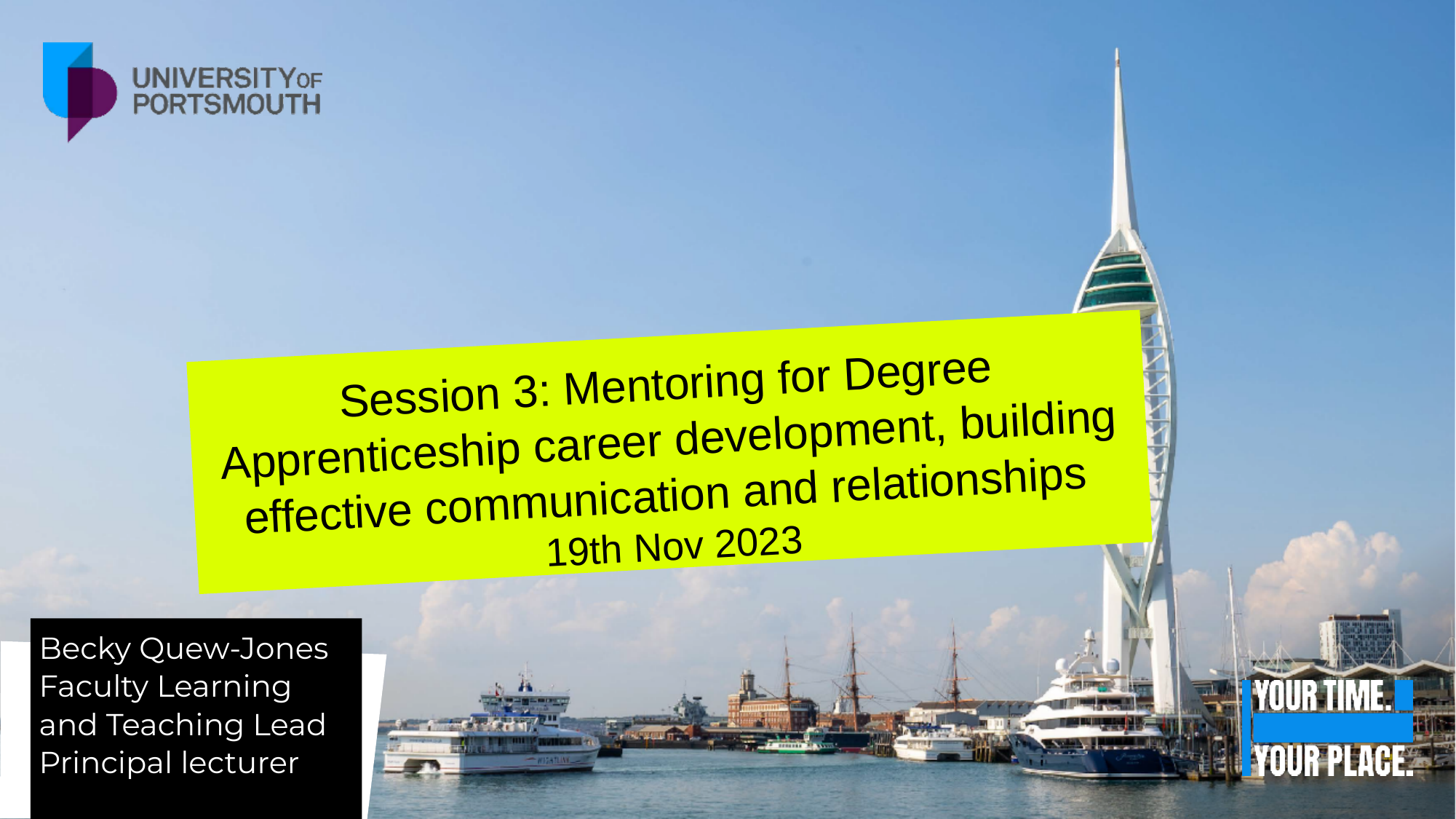

Session 3: Mentoring for Degree Apprenticeship career development, building effective communication and relationships
19th Nov 2023
Becky Quew-Jones
Faculty Learning and Teaching Lead
Principal lecturer